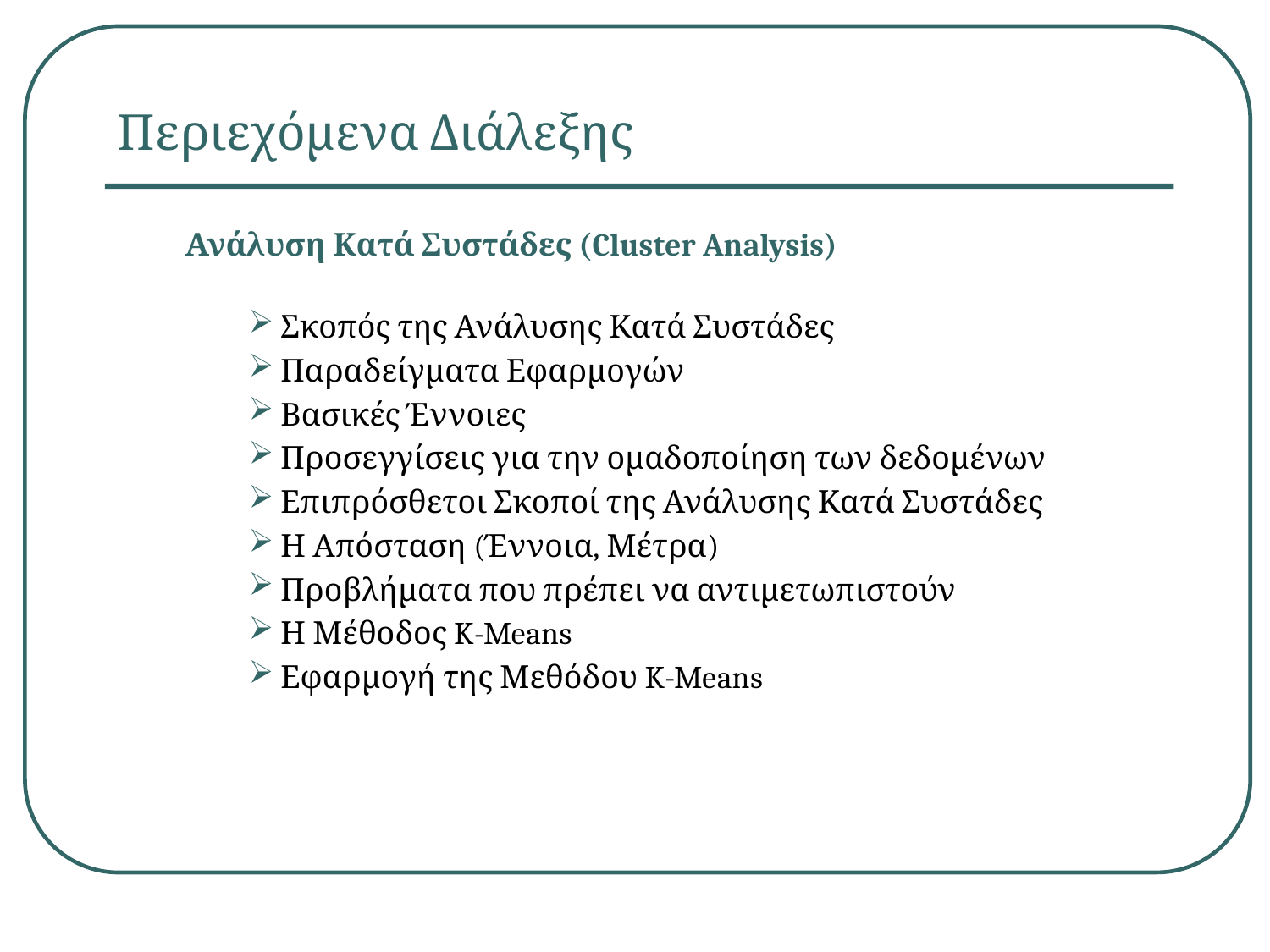

# Περιεχόμενα Διάλεξης
Ανάλυση Κατά Συστάδες (Cluster Analysis)

Σκοπός της Ανάλυσης Κατά Συστάδες
Παραδείγματα Εφαρμογών
Βασικές Έννοιες
Προσεγγίσεις για την ομαδοποίηση των δεδομένων
Επιπρόσθετοι Σκοποί της Ανάλυσης Κατά Συστάδες
Η Απόσταση (Έννοια, Μέτρα)
Προβλήματα που πρέπει να αντιμετωπιστούν
Η Μέθοδος K-Means
Εφαρμογή της Μεθόδου K-Means